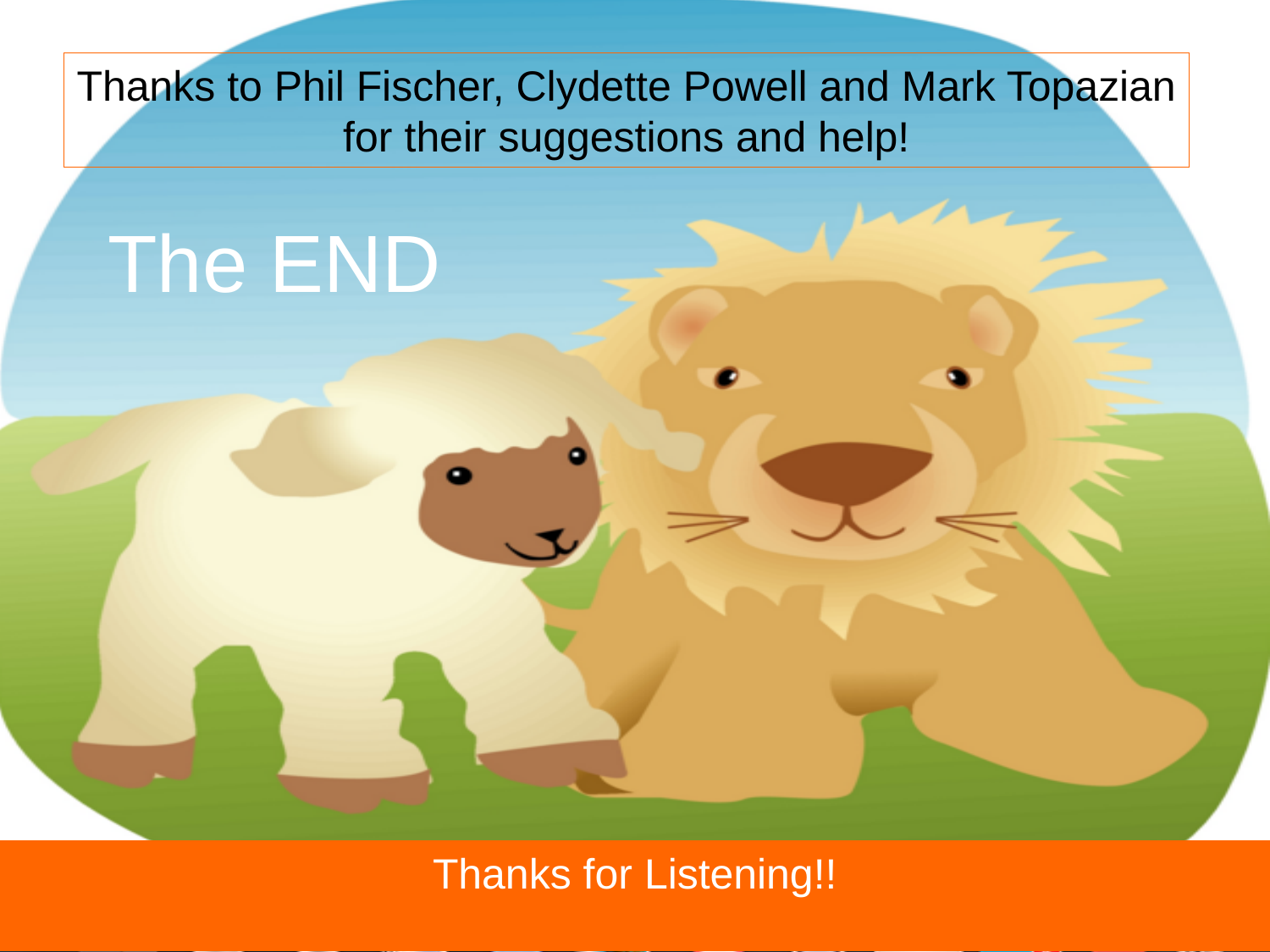

Thanks to Phil Fischer, Clydette Powell and Mark Topazian
for their suggestions and help!
# The END
Thanks for Listening!!